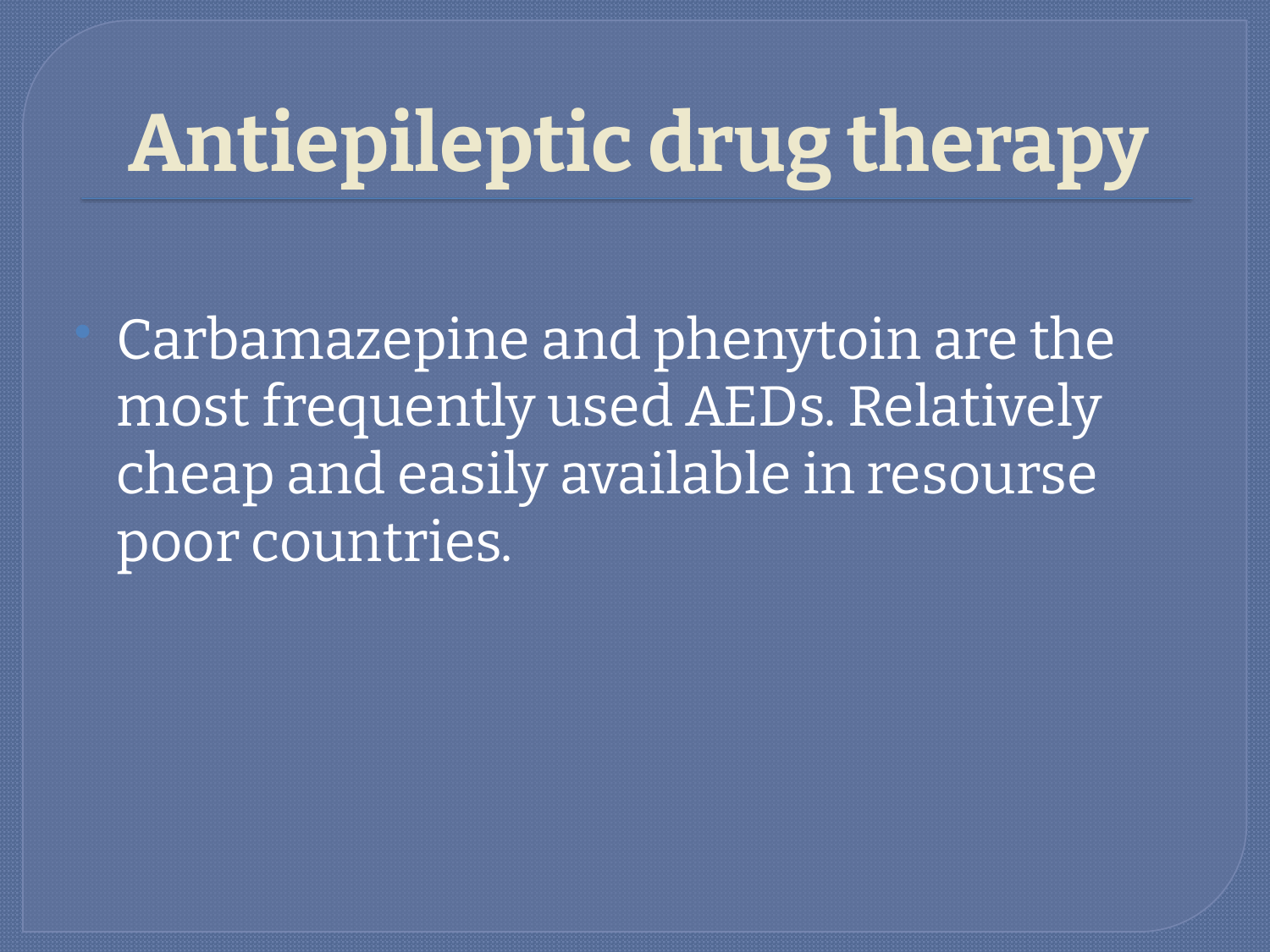

# Antiepileptic drug therapy

Carbamazepine and phenytoin are the most frequently used AEDs. Relatively cheap and easily available in resourse poor countries.